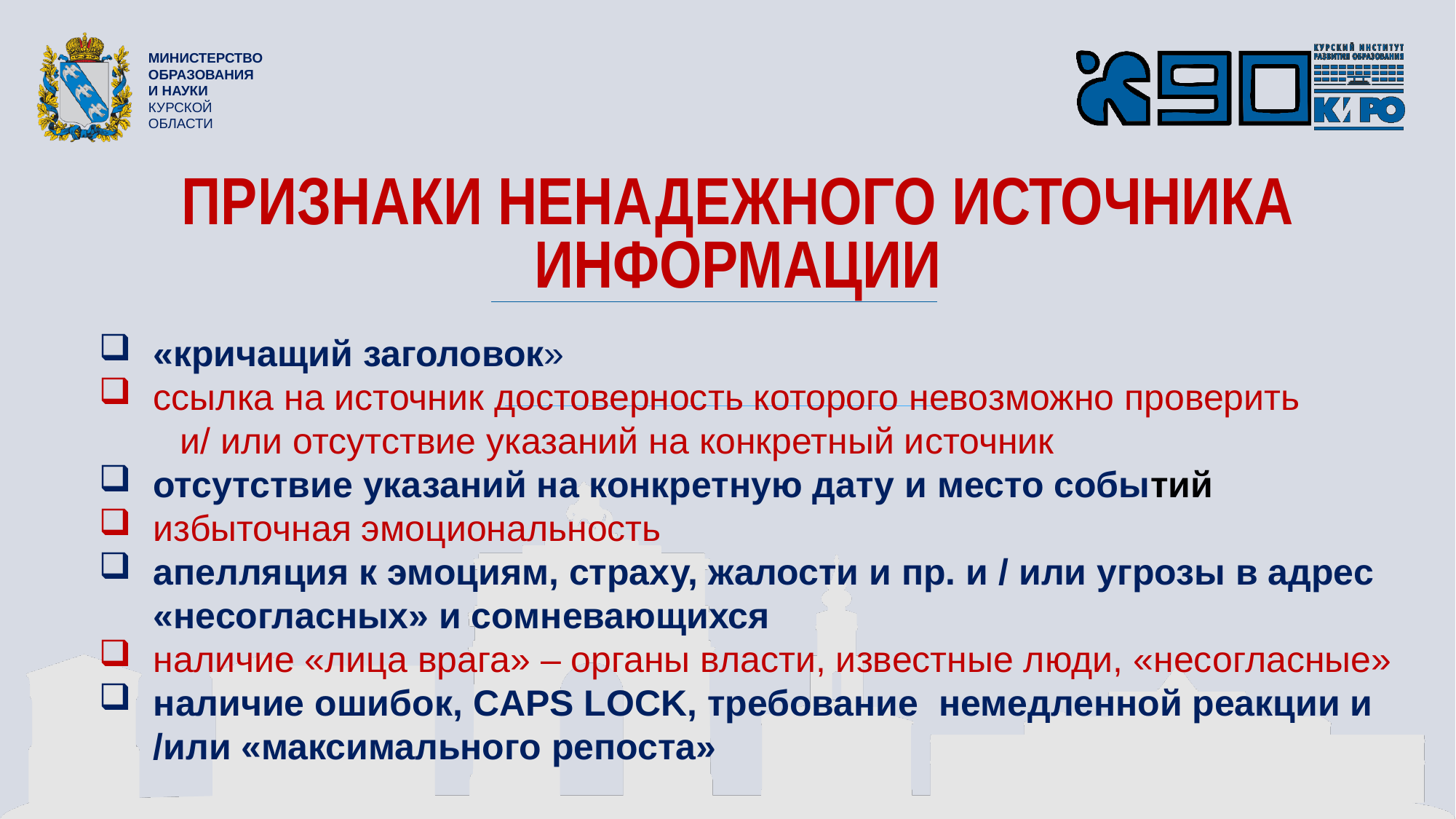

Признаки ненадежного источника информации
«кричащий заголовок»
ссылка на источник достоверность которого невозможно проверить
        и/ или отсутствие указаний на конкретный источник
отсутствие указаний на конкретную дату и место событий
избыточная эмоциональность
апелляция к эмоциям, страху, жалости и пр. и / или угрозы в адрес «несогласных» и сомневающихся
наличие «лица врага» – органы власти, известные люди, «несогласные»
наличие ошибок, CAPS LOCK, требование  немедленной реакции и /или «максимального репоста»